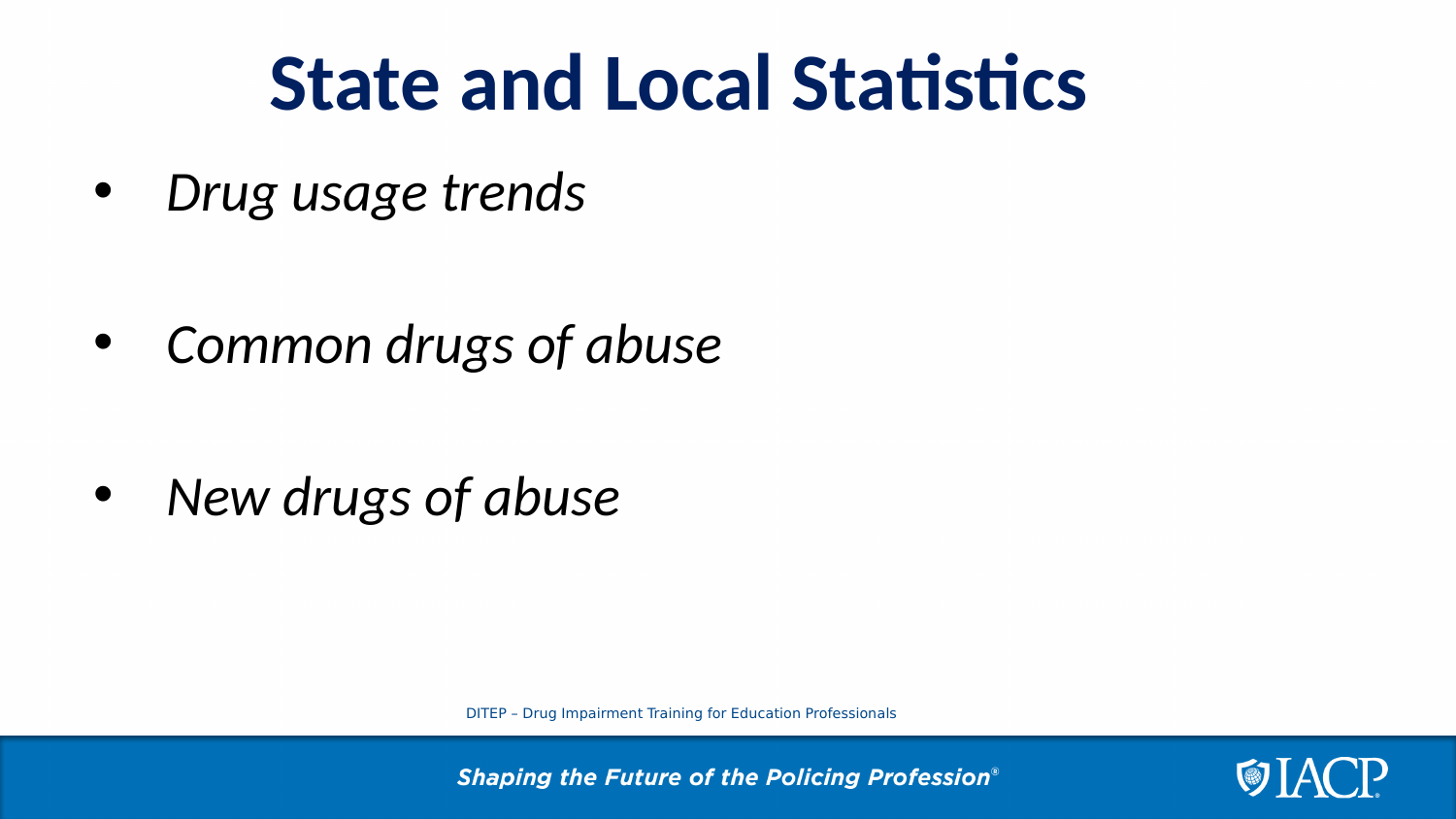

State and Local Statistics
Drug usage trends

Common drugs of abuse

New drugs of abuse
DITEP – Drug Impairment Training for Education Professionals